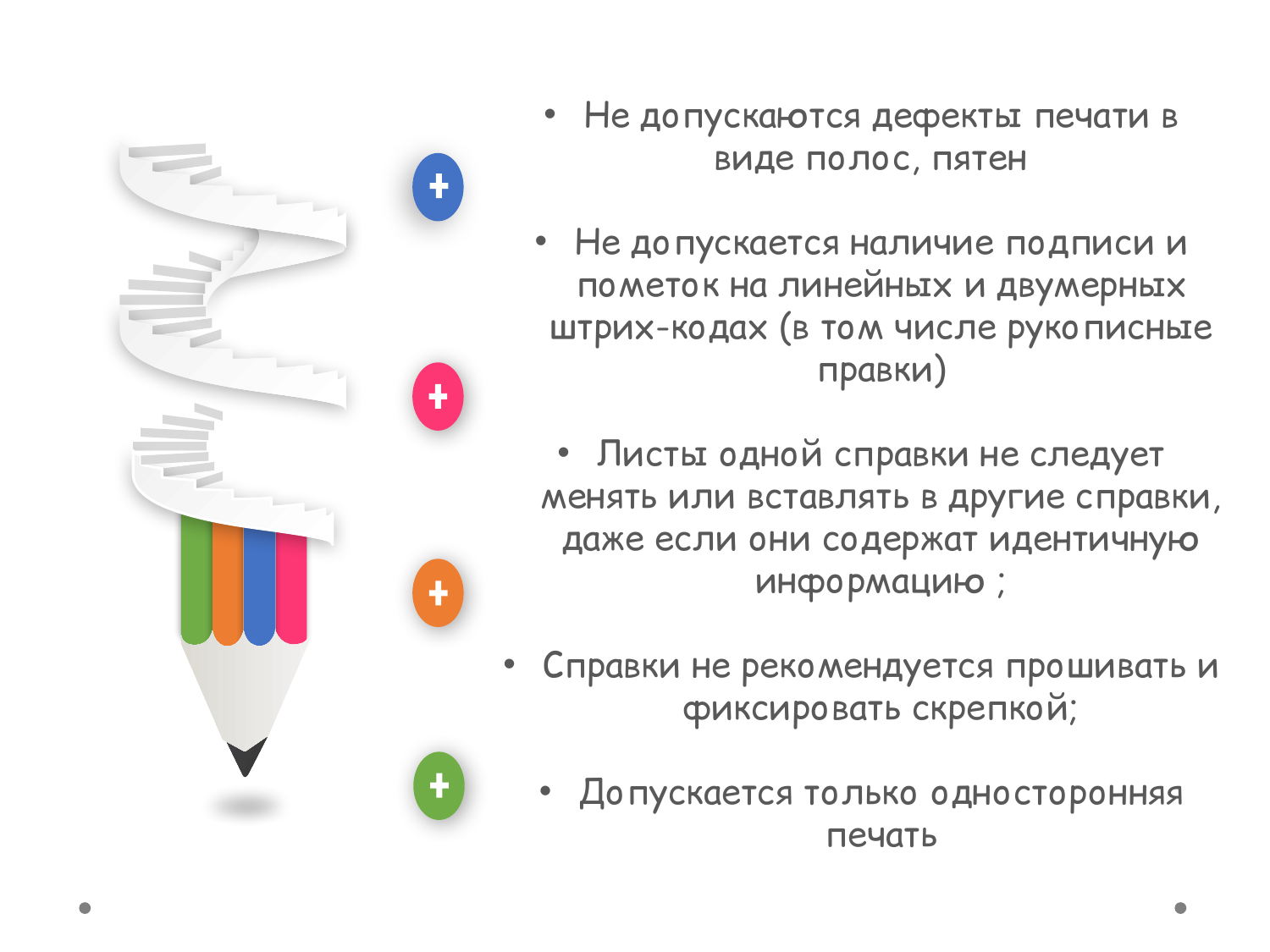

Не допускаются дефекты печати в виде полос, пятен

Не допускается наличие подписи и пометок на линейных и двумерных штрих-кодах (в том числе рукописные правки)

Листы одной справки не следует менять или вставлять в другие справки, даже если они содержат идентичную информацию ;

Справки не рекомендуется прошивать и фиксировать скрепкой;

Допускается только односторонняя печать